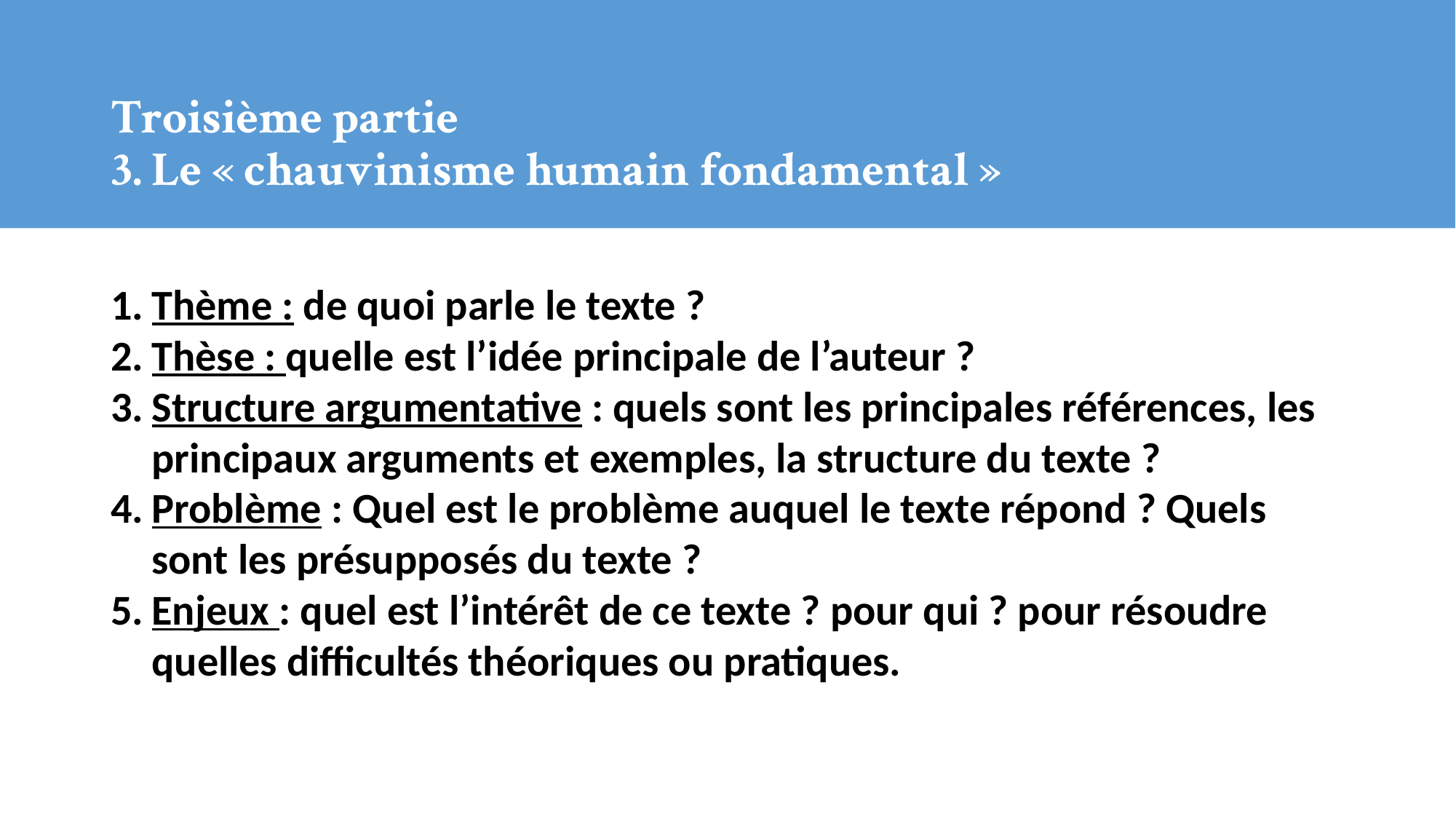

# Troisième partie 3. Le « chauvinisme humain fondamental »

Thème : de quoi parle le texte ?
Thèse : quelle est l’idée principale de l’auteur ?
Structure argumentative : quels sont les principales références, les principaux arguments et exemples, la structure du texte ?
Problème : Quel est le problème auquel le texte répond ? Quels sont les présupposés du texte ?
Enjeux : quel est l’intérêt de ce texte ? pour qui ? pour résoudre quelles difficultés théoriques ou pratiques.